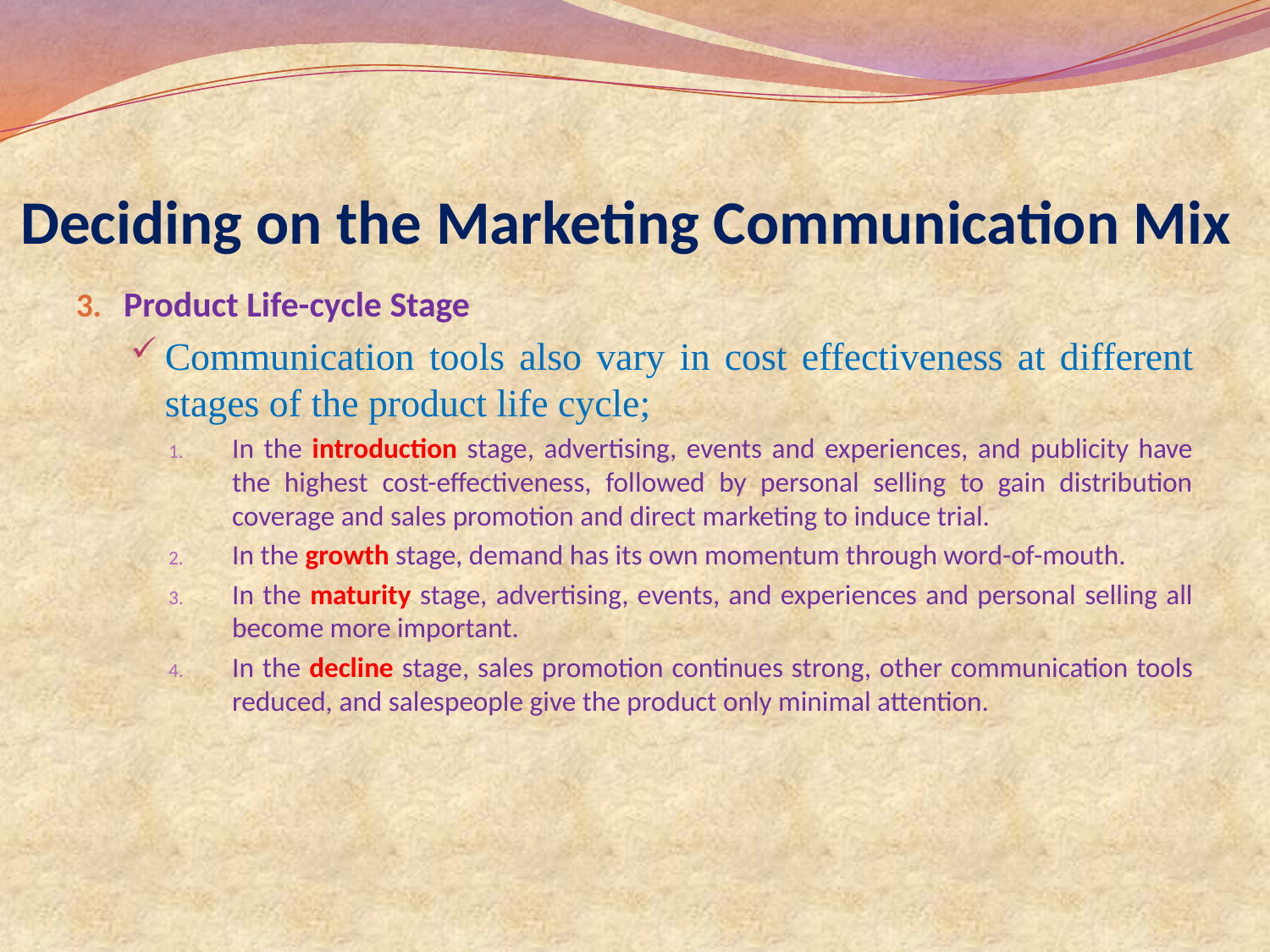

# Deciding on the Marketing Communication Mix
Product Life-cycle Stage
Communication tools also vary in cost effectiveness at different stages of the product life cycle;
In the introduction stage, advertising, events and experiences, and publicity have the highest cost-effectiveness, followed by personal selling to gain distribution coverage and sales promotion and direct marketing to induce trial.
In the growth stage, demand has its own momentum through word-of-mouth.
In the maturity stage, advertising, events, and experiences and personal selling all become more important.
In the decline stage, sales promotion continues strong, other communication tools reduced, and salespeople give the product only minimal attention.